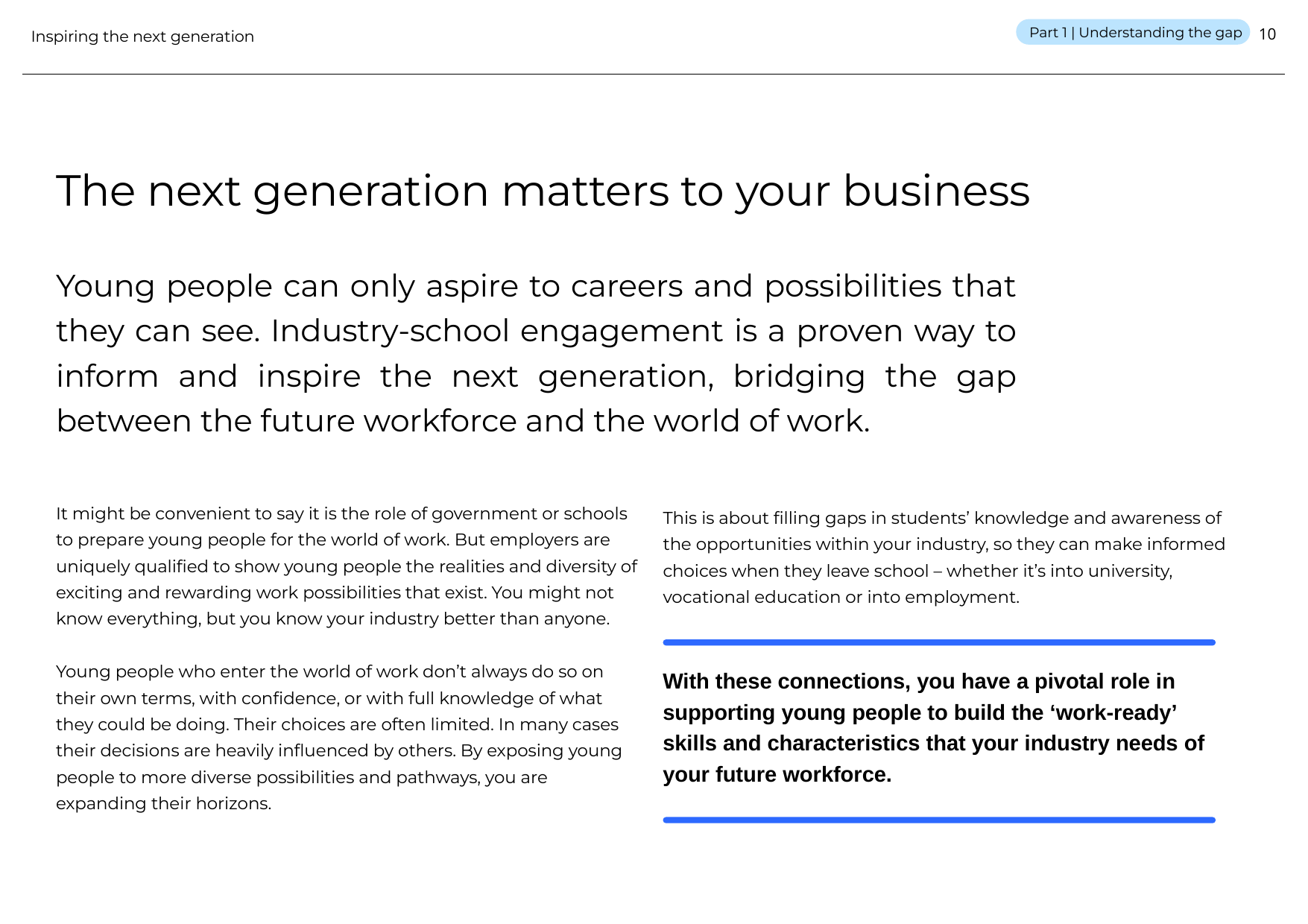

Part 1 | Understanding the gap
10
Inspiring the next generation

The next generation matters to your business
Young people can only aspire to careers and possibilities that they can see. Industry-school engagement is a proven way to inform and inspire the next generation, bridging the gap between the future workforce and the world of work.
It might be convenient to say it is the role of government or schools to prepare young people for the world of work. But employers are uniquely qualified to show young people the realities and diversity of exciting and rewarding work possibilities that exist. You might not know everything, but you know your industry better than anyone.
This is about filling gaps in students’ knowledge and awareness of the opportunities within your industry, so they can make informed choices when they leave school – whether it’s into university, vocational education or into employment.

Young people who enter the world of work don’t always do so on their own terms, with confidence, or with full knowledge of what they could be doing. Their choices are often limited. In many cases their decisions are heavily influenced by others. By exposing young people to more diverse possibilities and pathways, you are expanding their horizons.
With these connections, you have a pivotal role in supporting young people to build the ‘work-ready’ skills and characteristics that your industry needs of your future workforce.